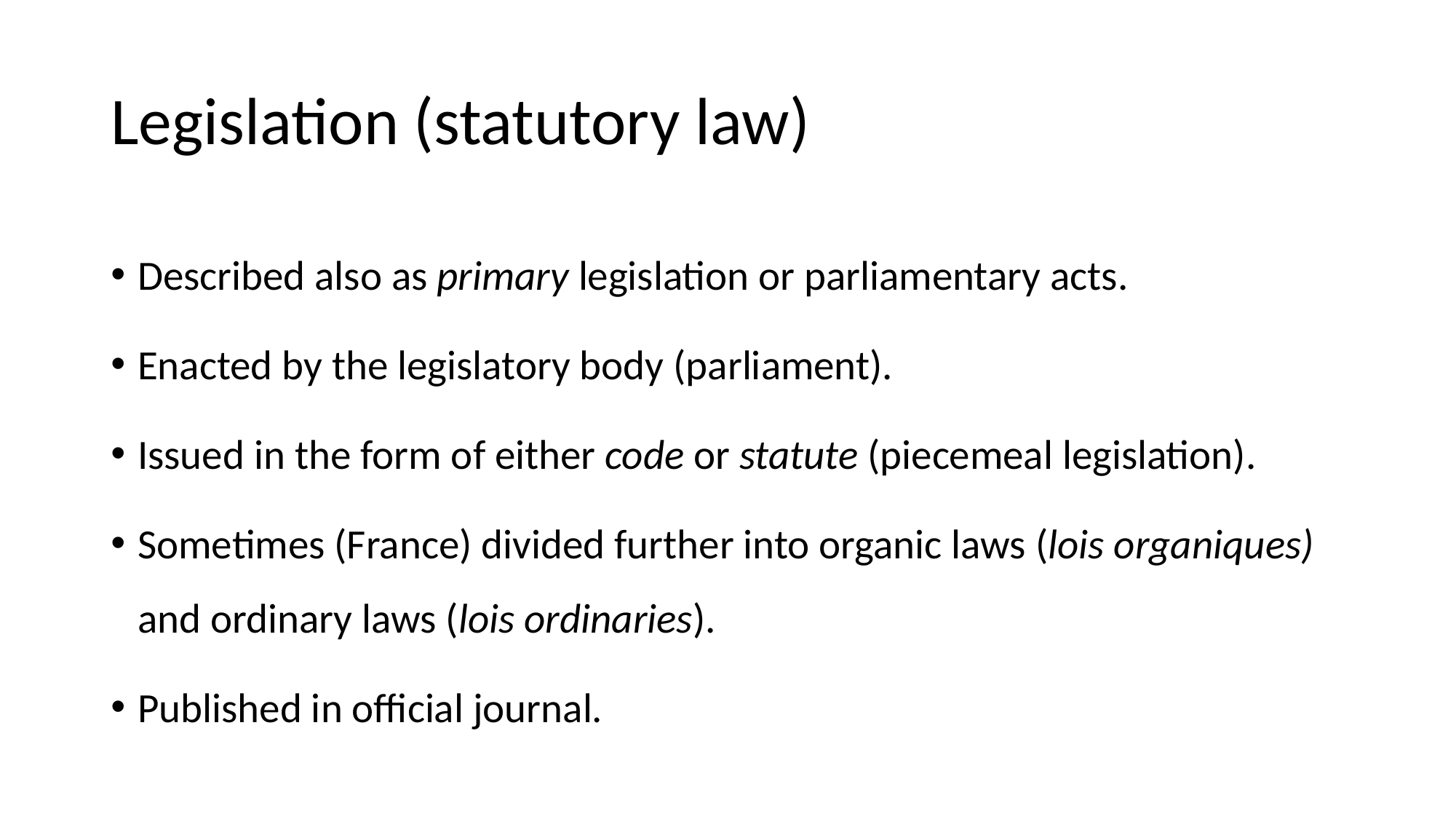

# Legislation (statutory law)
Described also as primary legislation or parliamentary acts.
Enacted by the legislatory body (parliament).
Issued in the form of either code or statute (piecemeal legislation).
Sometimes (France) divided further into organic laws (lois organiques) and ordinary laws (lois ordinaries).
Published in official journal.